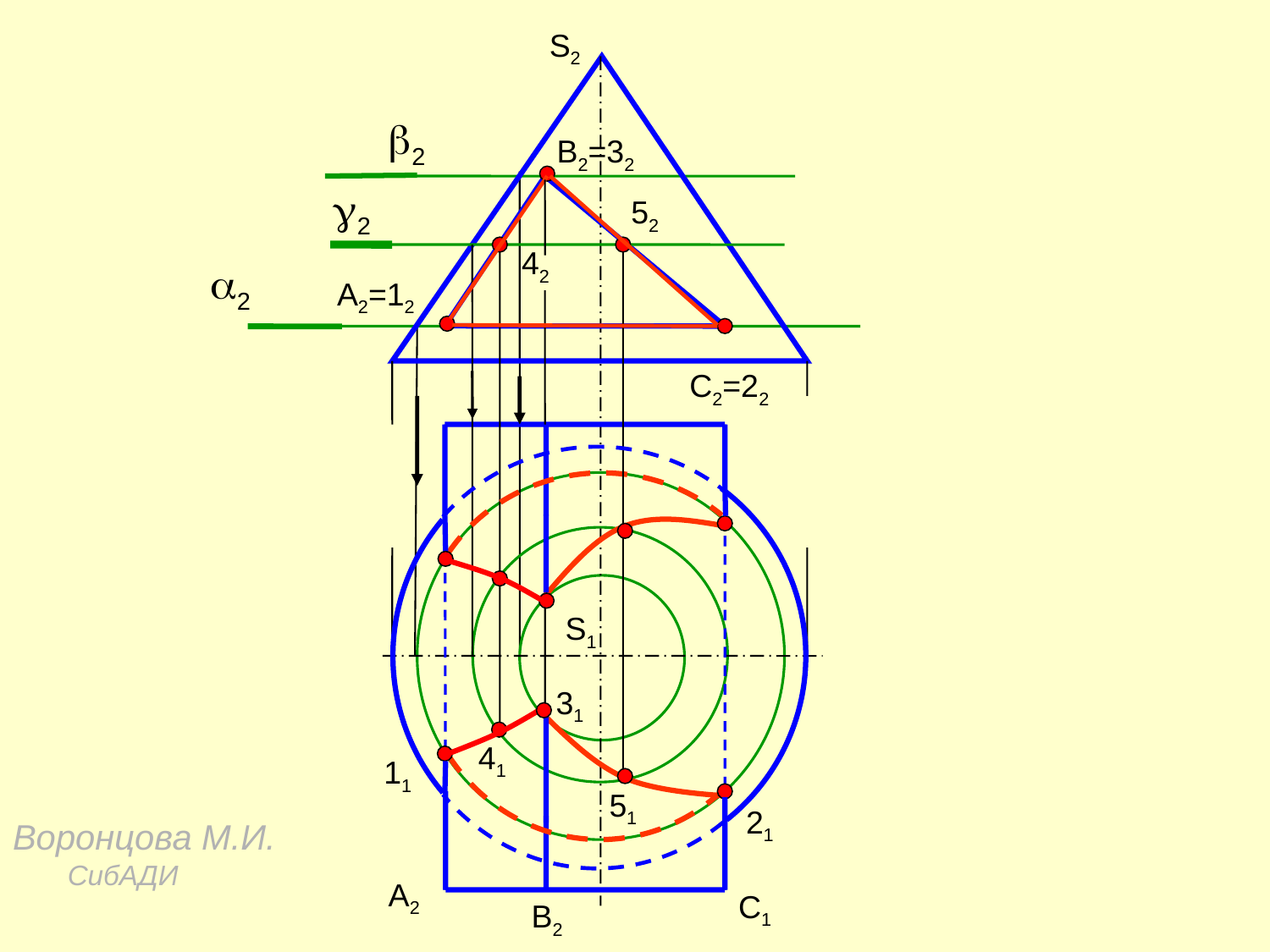

S2

β2
В2=32

γ2

52

42

α2

A2=12

С2=22

S1

31

41
11

51

21

Воронцова М.И.
       СибАДИ

A2
C1

B2